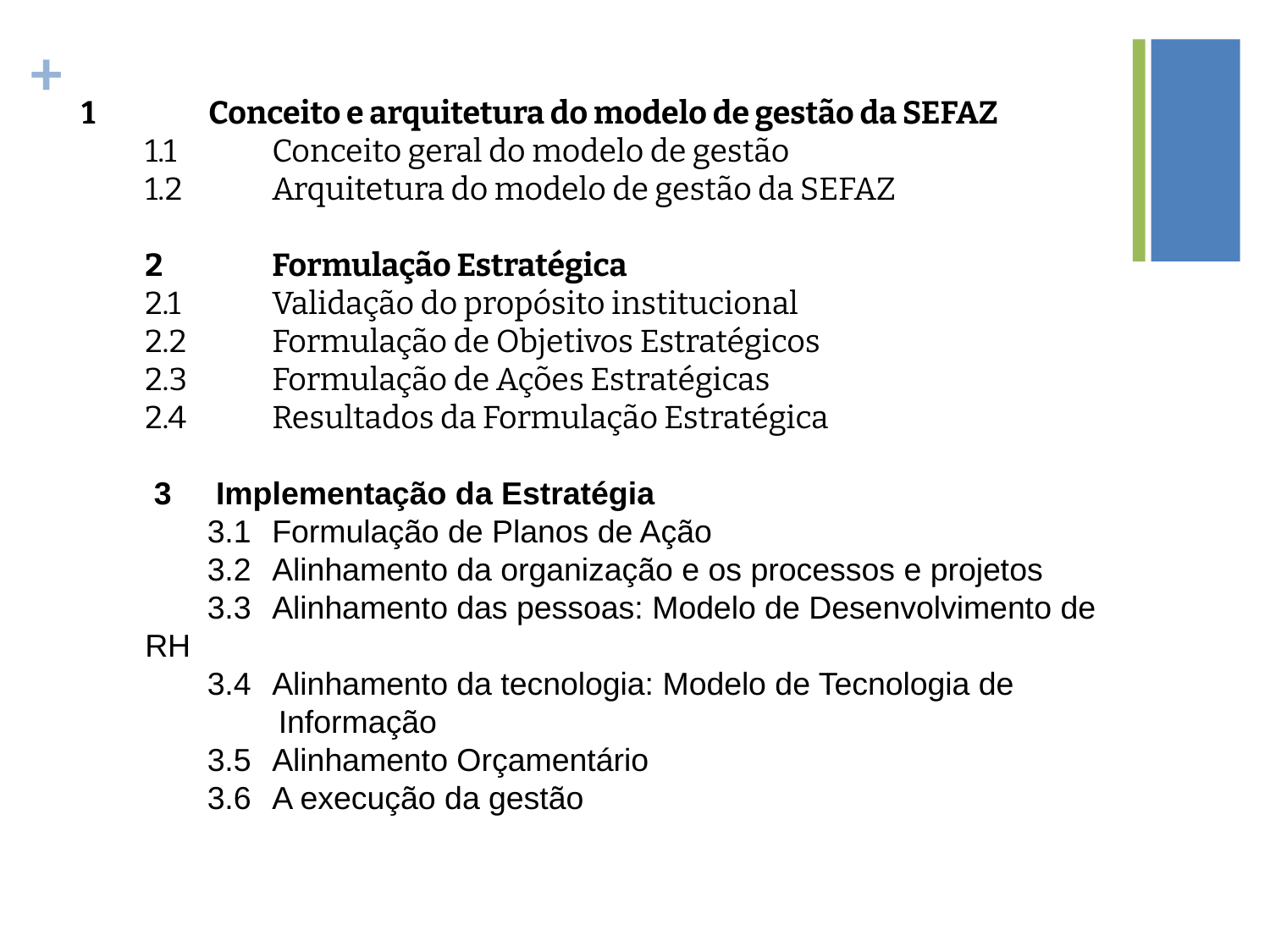

#
1	Conceito e arquitetura do modelo de gestão da SEFAZ
1.1	Conceito geral do modelo de gestão
1.2	Arquitetura do modelo de gestão da SEFAZ

2	Formulação Estratégica
2.1	Validação do propósito institucional
2.2	Formulação de Objetivos Estratégicos
2.3	Formulação de Ações Estratégicas
2.4	Resultados da Formulação Estratégica

 3     Implementação da Estratégia
       3.1	Formulação de Planos de Ação
       3.2	Alinhamento da organização e os processos e projetos
       3.3	Alinhamento das pessoas: Modelo de Desenvolvimento de RH
       3.4	Alinhamento da tecnologia: Modelo de Tecnologia de
               Informação
       3.5	Alinhamento Orçamentário
       3.6	A execução da gestão